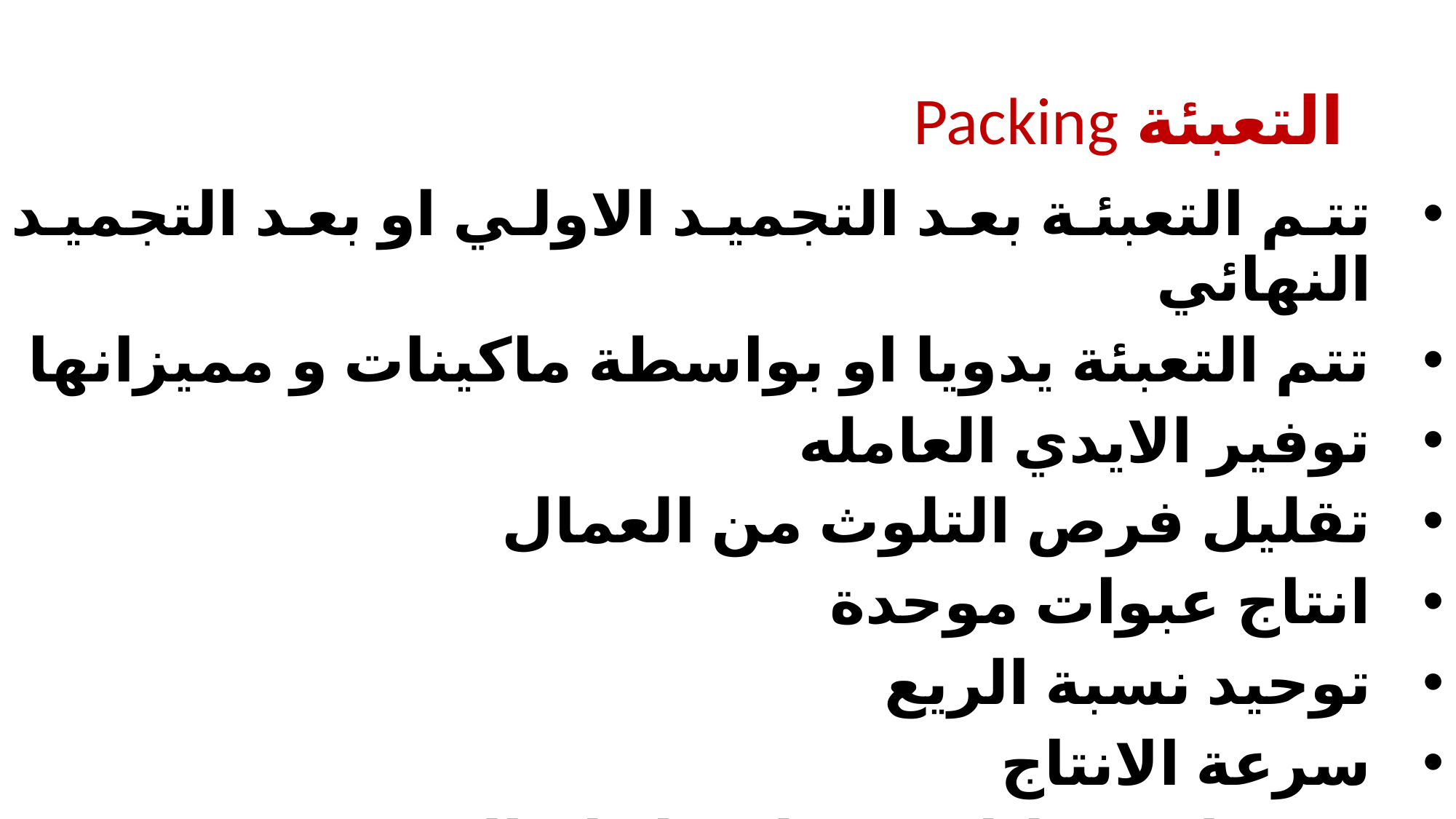

# التعبئة Packing
تتم التعبئة بعد التجميد الاولي او بعد التجميد النهائي
تتم التعبئة يدويا او بواسطة ماكينات و مميزانها
توفير الايدي العامله
تقليل فرص التلوث من العمال
انتاج عبوات موحدة
توحيد نسبة الريع
سرعة الانتاج
تسهيل حسابات معدلات انتاج المصنع